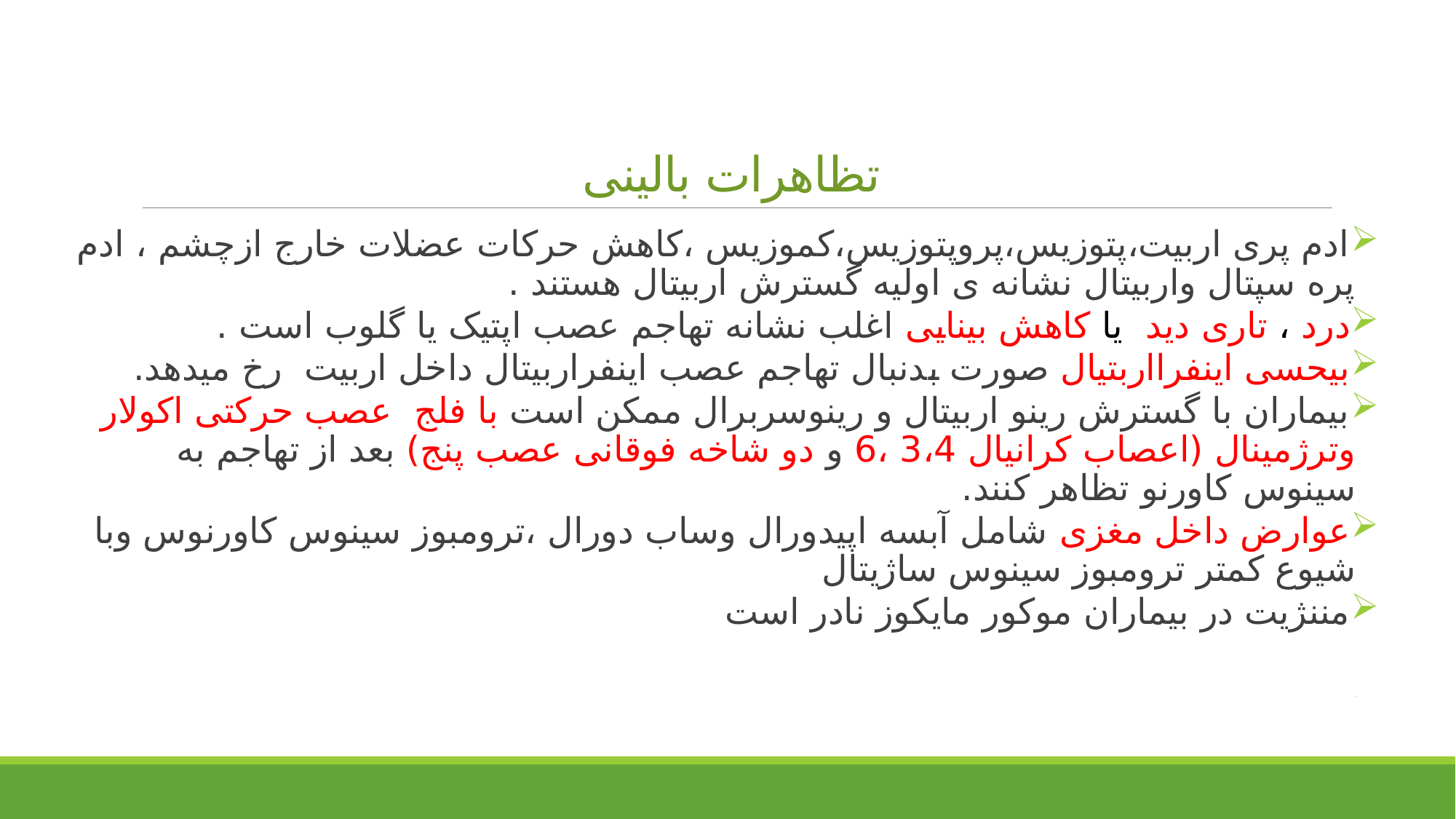

# تظاهرات بالینی
ادم پری اربیت،پتوزیس،پروپتوزیس،کموزیس ،كاهش حركات عضلات خارج ازچشم ، ادم پره سپتال واربیتال نشانه ی اولیه گسترش اربیتال هستند .
درد ، تاری دید  یا کاهش بینایی اغلب نشانه تهاجم عصب اپتیک یا گلوب است .
بیحسی اینفرااربتیال صورت بدنبال تهاجم عصب اینفراربیتال داخل اربیت  رخ میدهد.
بیماران با گسترش رینو اربیتال و رینوسربرال ممکن است با فلج  عصب حرکتی اکولار وترژمینال (اعصاب کرانیال 3،4 ،6 و دو شاخه فوقانی عصب پنج) بعد از تهاجم به سینوس کاورنو تظاهر کنند.
عوارض داخل مغزی شامل آبسه اپیدورال وساب دورال ،ترومبوز سینوس کاورنوس وبا شیوع کمتر ترومبوز سینوس ساژیتال
مننژیت در بیماران موکور مایکوز نادر است

.